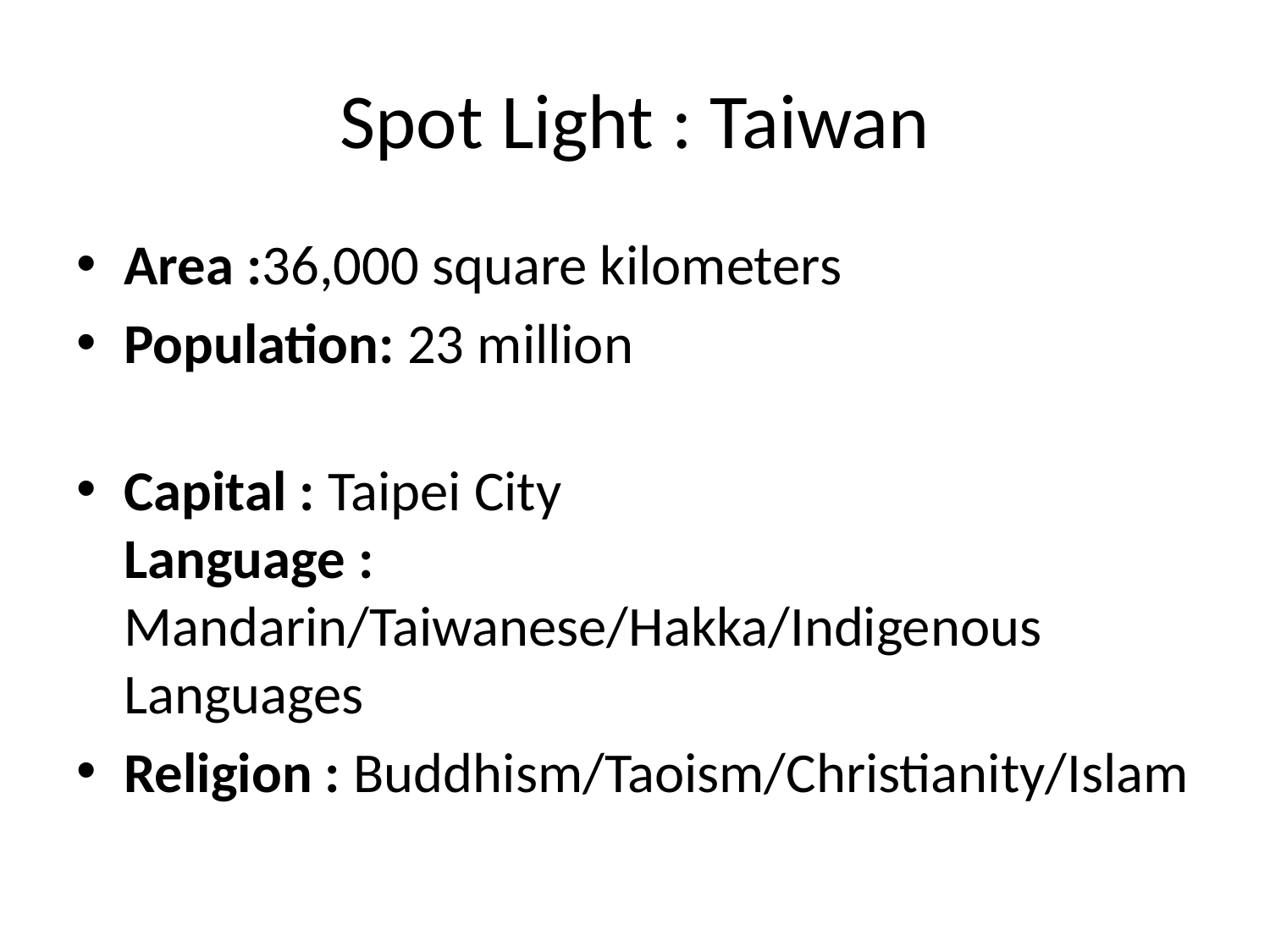

# Spot Light : Taiwan
Area :36,000 square kilometers
Population: 23 million
Capital : Taipei City
Language : Mandarin/Taiwanese/Hakka/Indigenous Languages
Religion : Buddhism/Taoism/Christianity/Islam